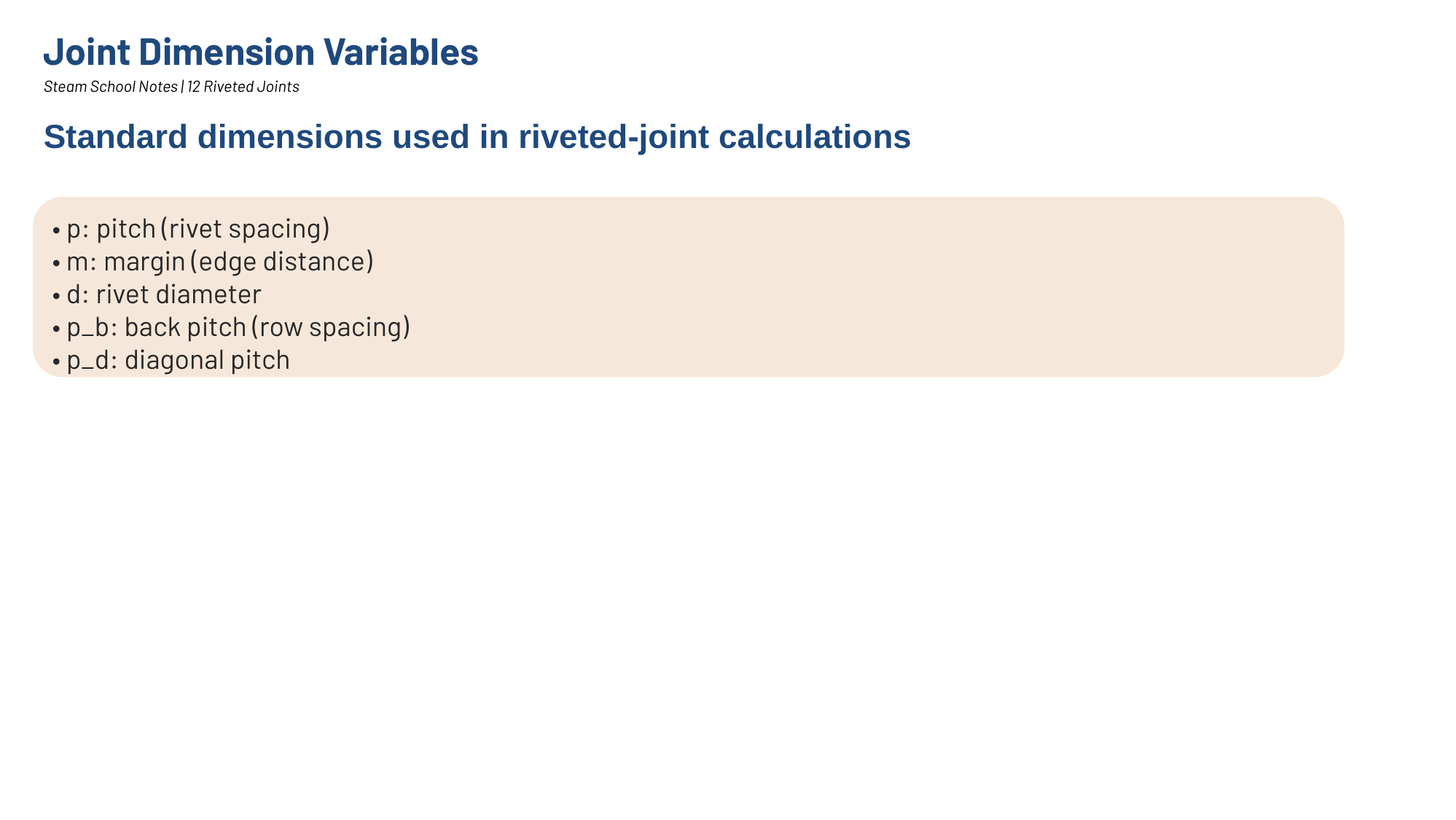

Joint Dimension Variables
Steam School Notes | 12 Riveted Joints
Standard dimensions used in riveted-joint calculations
• p: pitch (rivet spacing)
• m: margin (edge distance)
• d: rivet diameter
• p_b: back pitch (row spacing)
• p_d: diagonal pitch